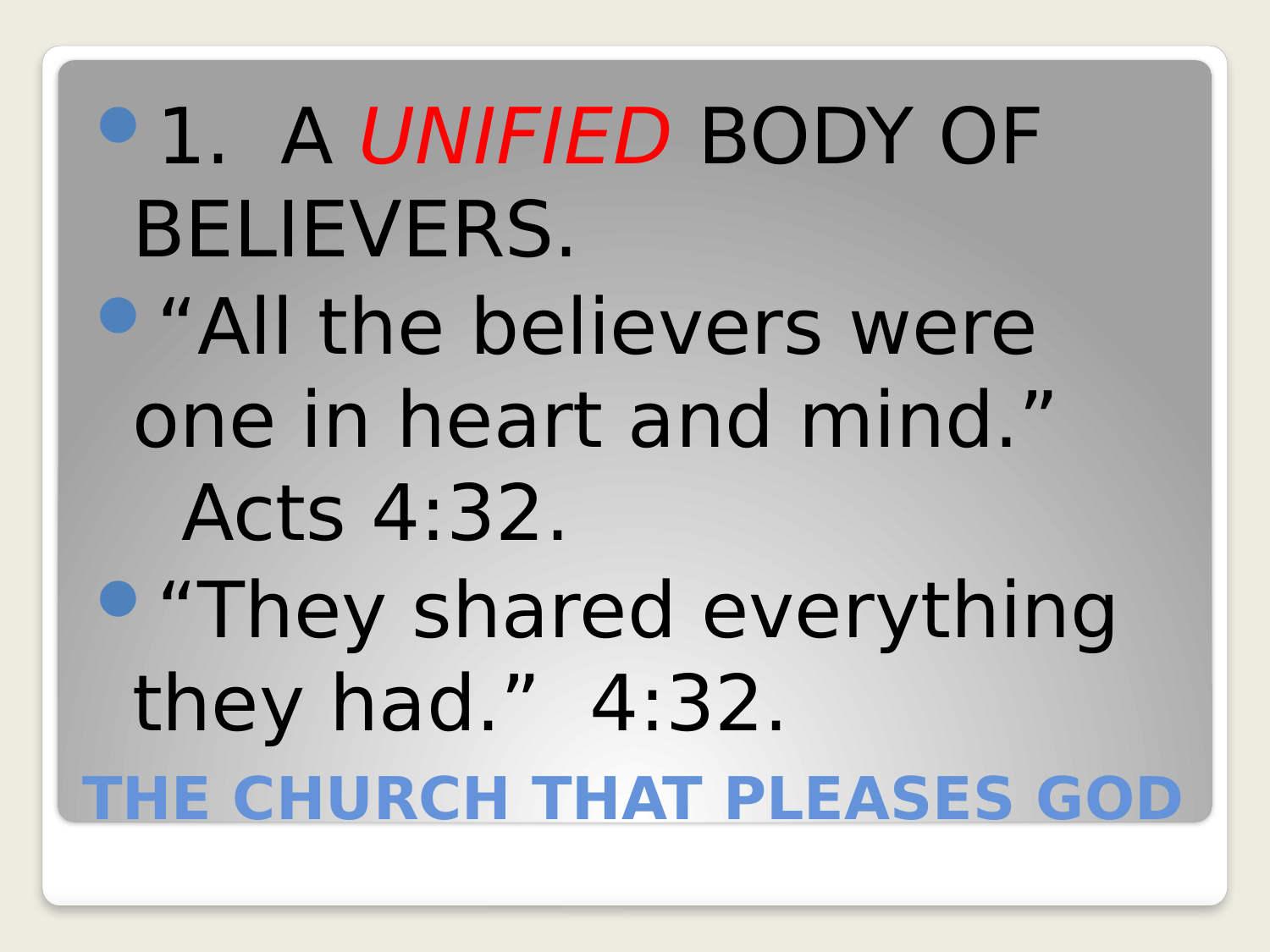

1.  A UNIFIED BODY OF BELIEVERS.
“All the believers were one in heart and mind.”        Acts 4:32.
“They shared everything they had.”  4:32.
# THE CHURCH THAT PLEASES GOD